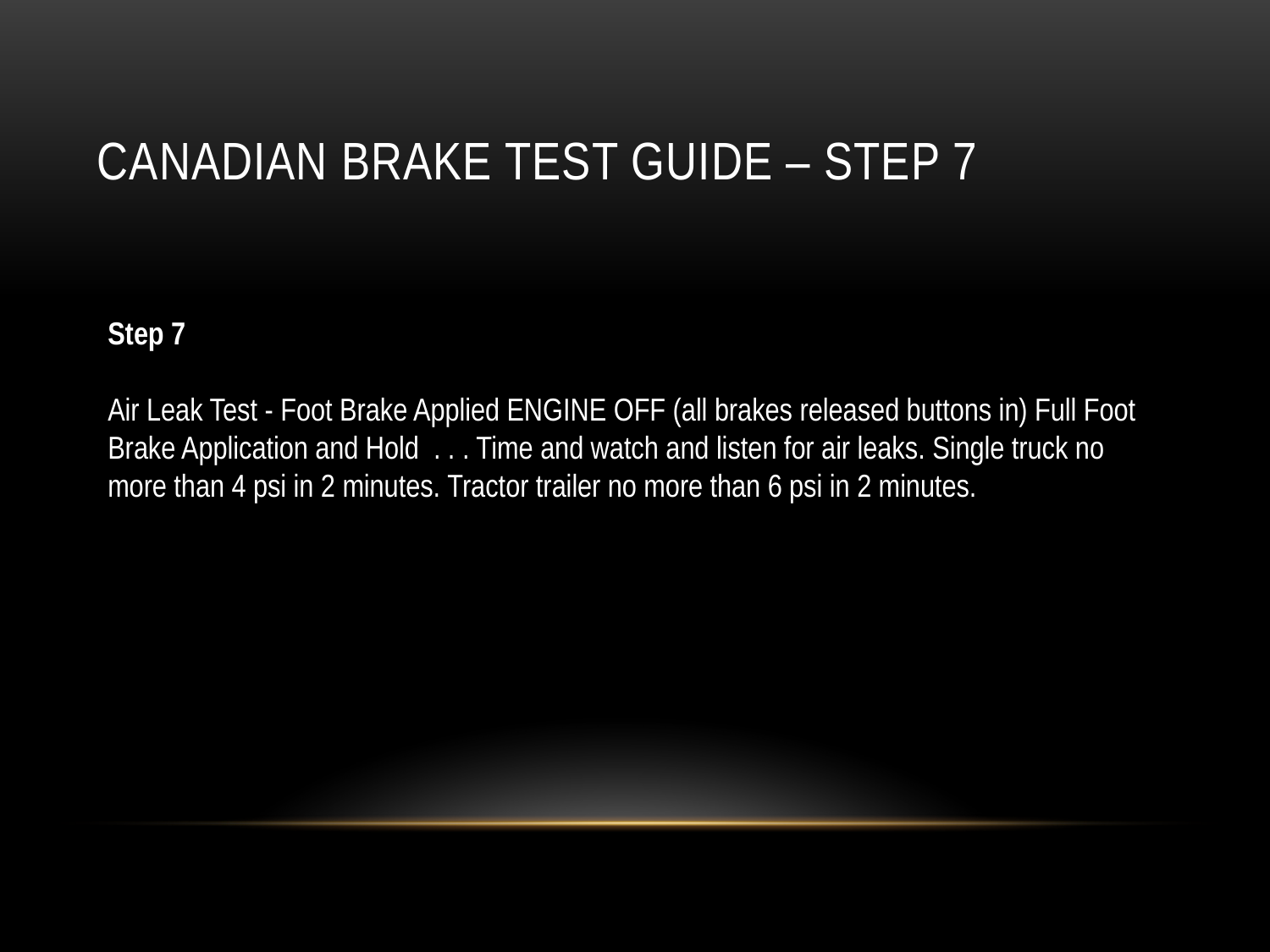

# Canadian brake test guide – step 7
Step 7

Air Leak Test - Foot Brake Applied ENGINE OFF (all brakes released buttons in) Full Foot Brake Application and Hold  . . . Time and watch and listen for air leaks. Single truck no more than 4 psi in 2 minutes. Tractor trailer no more than 6 psi in 2 minutes.